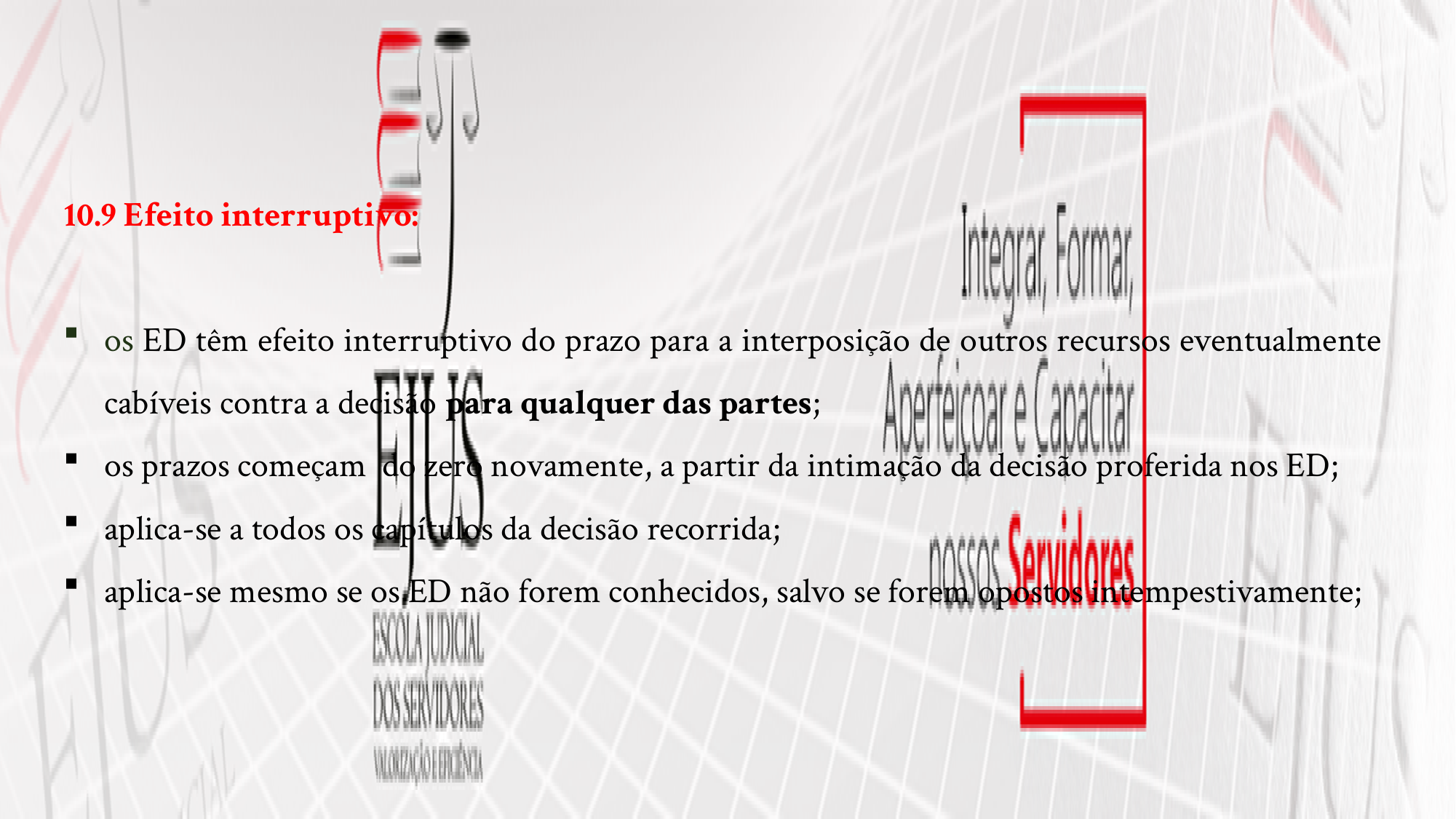

10.9 Efeito interruptivo:

os ED têm efeito interruptivo do prazo para a interposição de outros recursos eventualmente cabíveis contra a decisão para qualquer das partes;
os prazos começam  do zero novamente, a partir da intimação da decisão proferida nos ED;
aplica-se a todos os capítulos da decisão recorrida;
aplica-se mesmo se os ED não forem conhecidos, salvo se forem opostos intempestivamente;